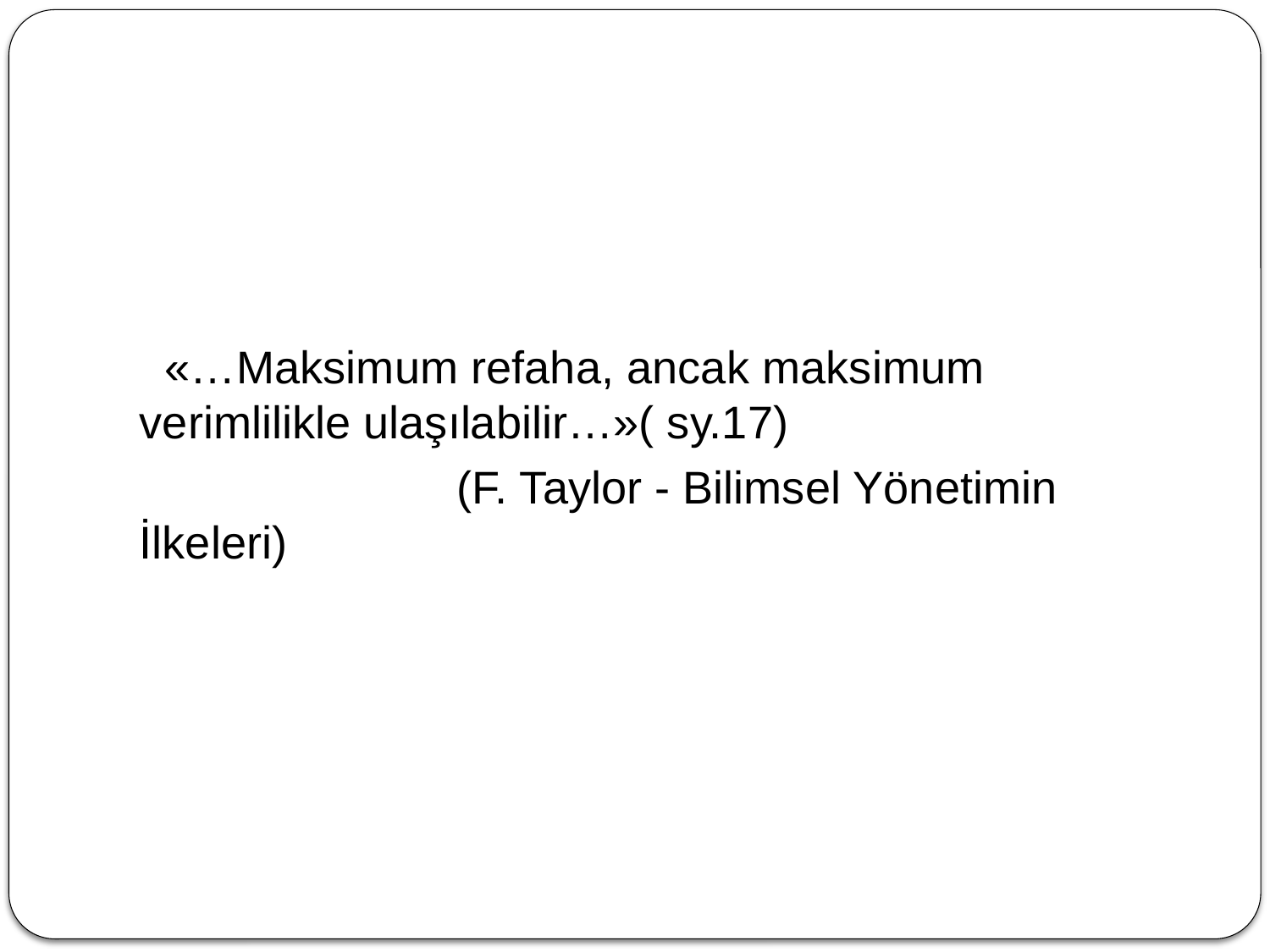

#

  «…Maksimum refaha, ancak maksimum verimlilikle ulaşılabilir…»( sy.17)
                         (F. Taylor - Bilimsel Yönetimin İlkeleri)